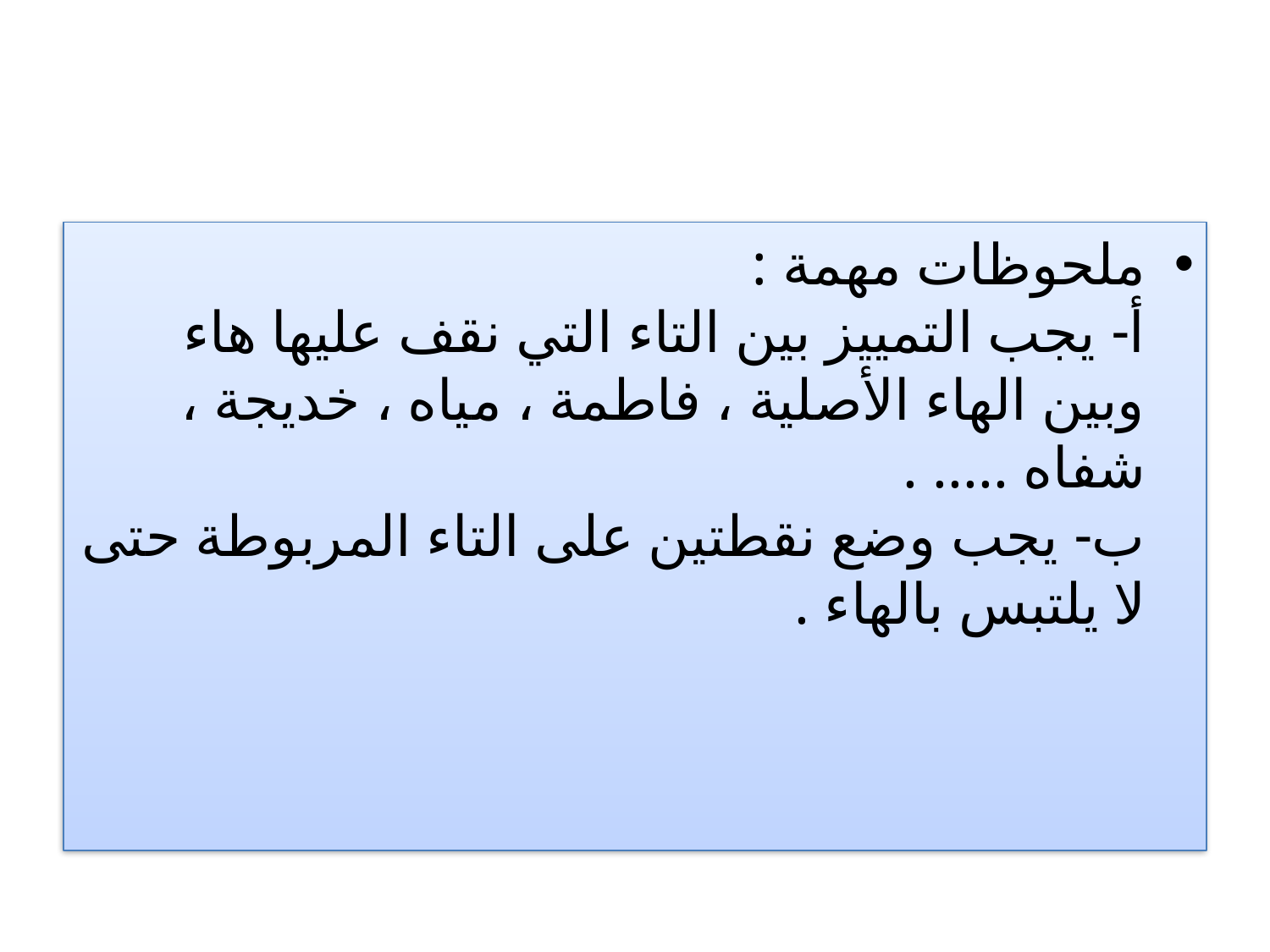

#
ملحوظات مهمة :
أ‌- يجب التمييز بين التاء التي نقف عليها هاء وبين الهاء الأصلية ، فاطمة ، مياه ، خديجة ، شفاه ..... .
ب‌- يجب وضع نقطتين على التاء المربوطة حتى لا يلتبس بالهاء .